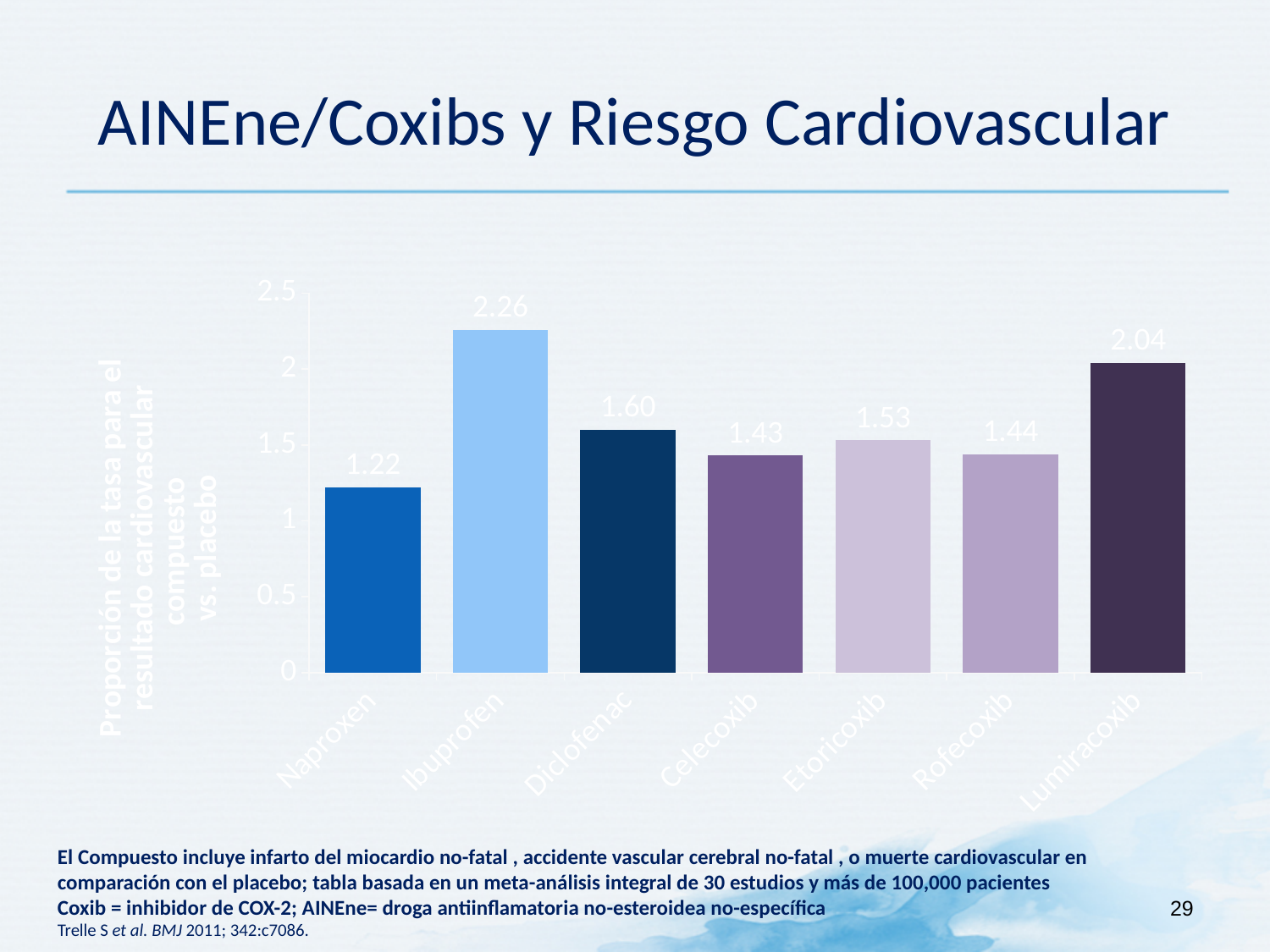

# AINEne/Coxibs y Riesgo Cardiovascular

### Chart

| Category | Series 1 | Series 2 | Series 3 | Series 4 | Series 5 | Series 6 | Series 7 |
|---|---|---|---|---|---|---|---|
| Naproxen | 1.22 | None | None | None | None | None | None |
| Ibuprofen | None | 2.26 | None | None | None | None | None |
| Diclofenac | None | None | 1.6 | None | None | None | None |
| Celecoxib | None | None | None | 1.43 | None | None | None |
| Etoricoxib | None | None | None | None | 1.53 | None | None |
| Rofecoxib | None | None | None | None | None | 1.44 | None |
| Lumiracoxib | 0.0 | None | None | None | None | None | 2.04 |
El Compuesto incluye infarto del miocardio no-fatal , accidente vascular cerebral no-fatal , o muerte cardiovascular en comparación con el placebo; tabla basada en un meta-análisis integral de 30 estudios y más de 100,000 pacientes
Coxib = inhibidor de COX-2; AINEne= droga antiinflamatoria no-esteroidea no-específica
Trelle S et al. BMJ 2011; 342:c7086.
29